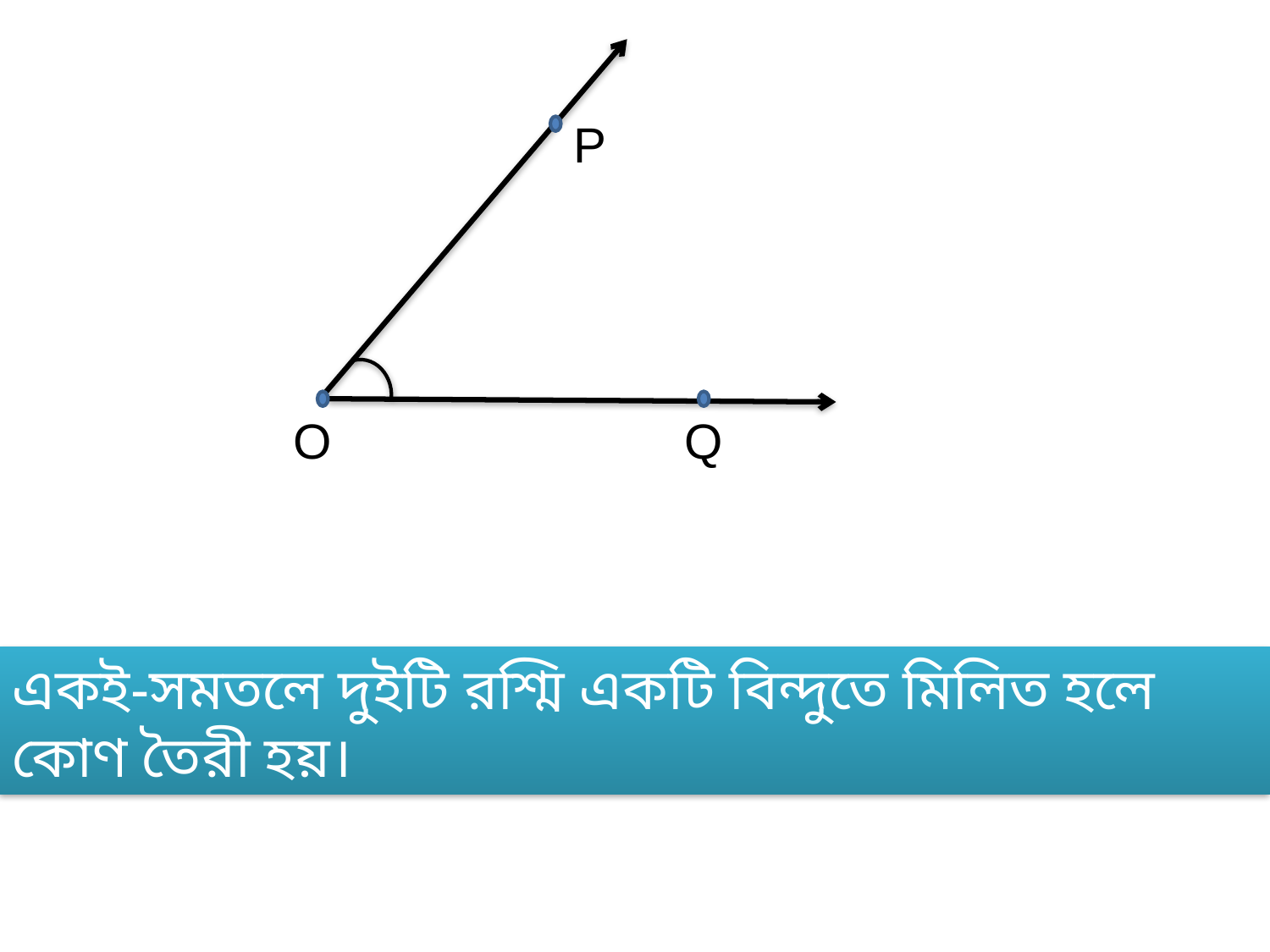

P

O
Q
একই-সমতলে দুইটি রশ্মি একটি বিন্দুতে মিলিত হলে কোণ তৈরী হয়।